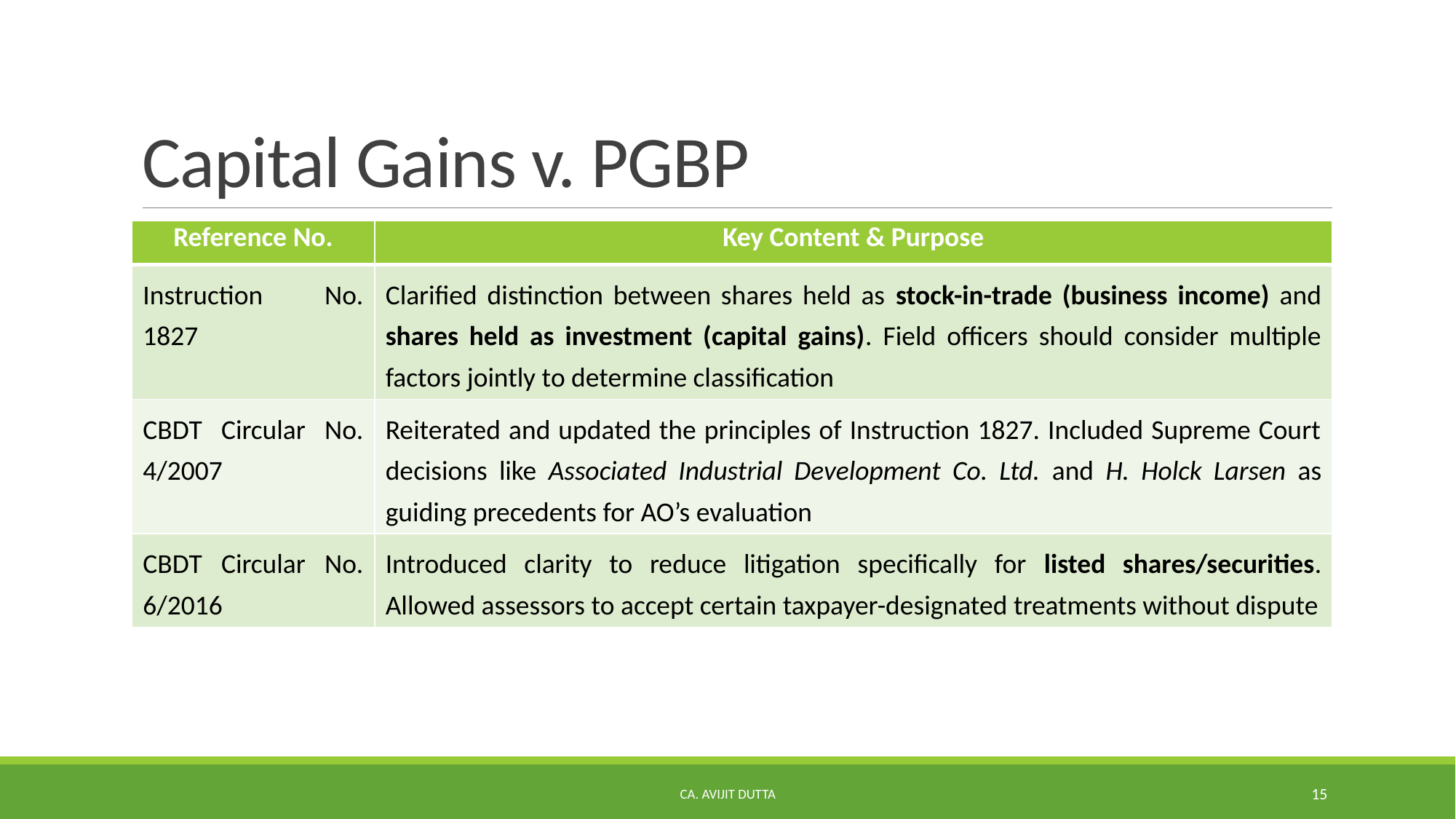

# Capital Gains v. PGBP
| Reference No. | Key Content & Purpose |
| --- | --- |
| Instruction No. 1827 | Clarified distinction between shares held as stock-in-trade (business income) and shares held as investment (capital gains). Field officers should consider multiple factors jointly to determine classification |
| CBDT Circular No. 4/2007 | Reiterated and updated the principles of Instruction 1827. Included Supreme Court decisions like Associated Industrial Development Co. Ltd. and H. Holck Larsen as guiding precedents for AO’s evaluation |
| CBDT Circular No. 6/2016 | Introduced clarity to reduce litigation specifically for listed shares/securities. Allowed assessors to accept certain taxpayer-designated treatments without dispute |
CA. AVIJIT DUTTA
15